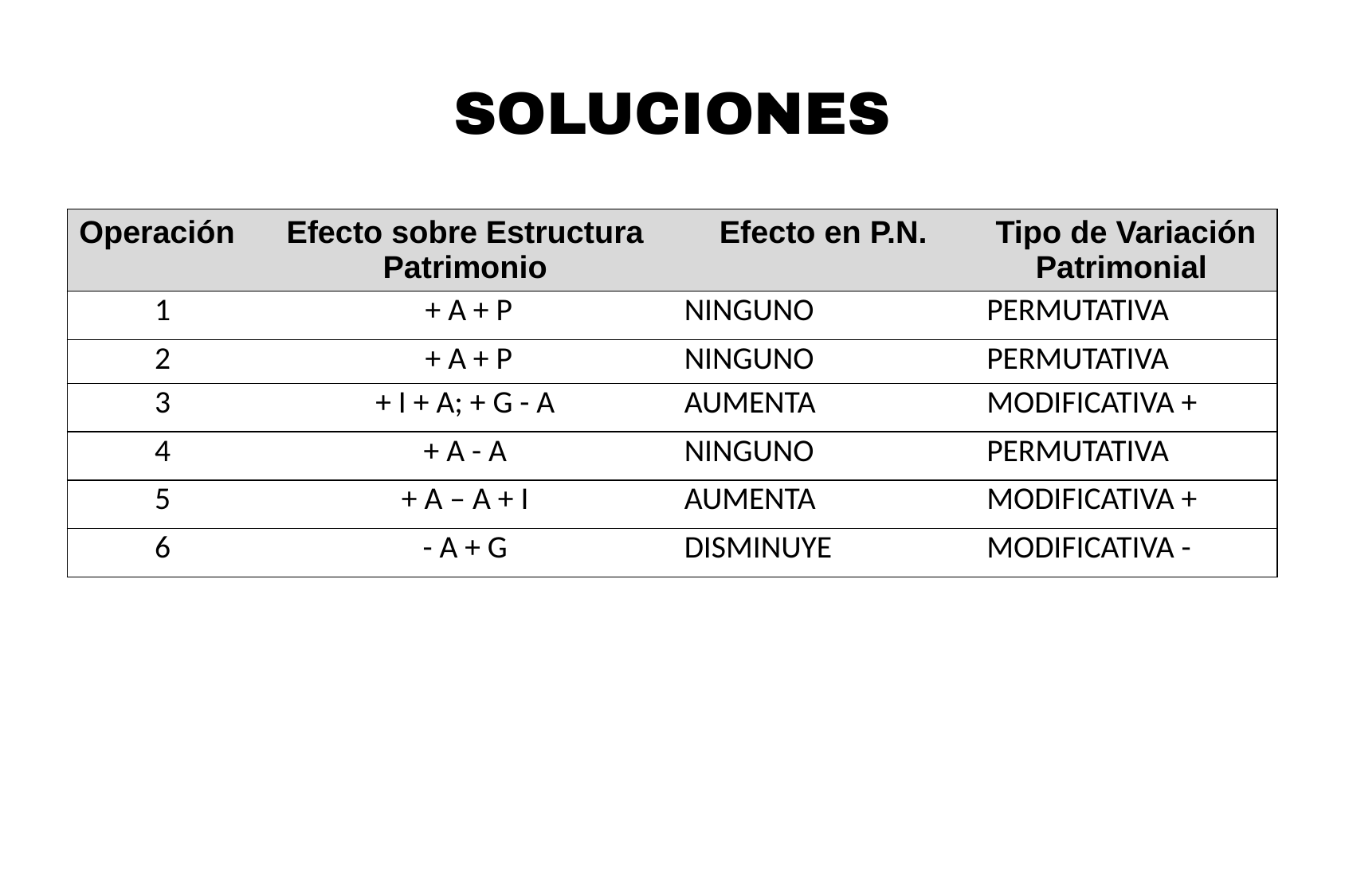

# SOLUCIONES
| Operación | Efecto sobre Estructura Patrimonio | Efecto en P.N. | Tipo de Variación Patrimonial |
| --- | --- | --- | --- |
| 1 | + A + P | NINGUNO | PERMUTATIVA |
| 2 | + A + P | NINGUNO | PERMUTATIVA |
| 3 | + I + A; + G - A | AUMENTA | MODIFICATIVA + |
| 4 | + A - A | NINGUNO | PERMUTATIVA |
| 5 | + A – A + I | AUMENTA | MODIFICATIVA + |
| 6 | - A + G | DISMINUYE | MODIFICATIVA - |